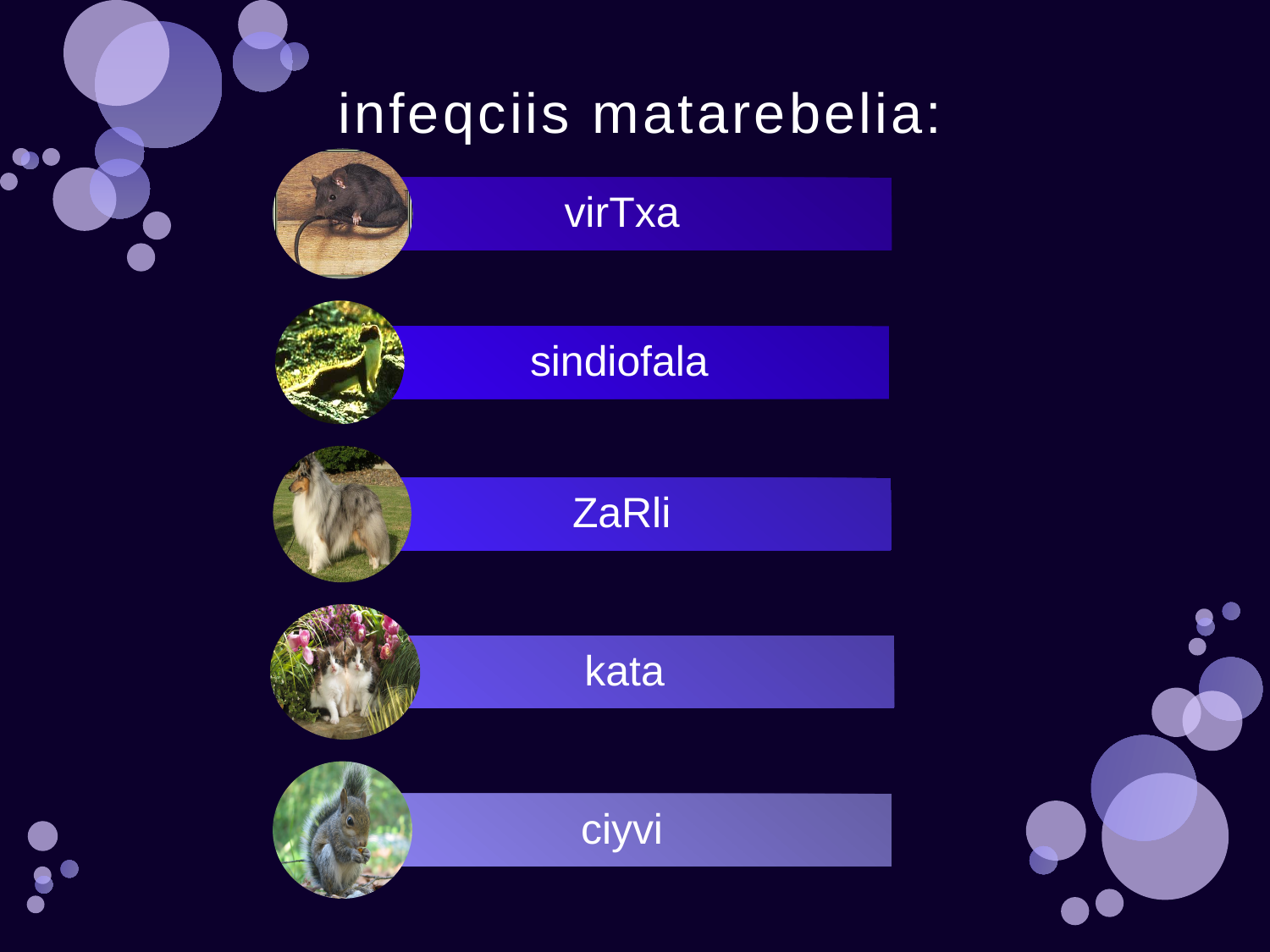

# infeqciis matarebelia:
virTxa
sindiofala
ZaRli
kata
ciyvi